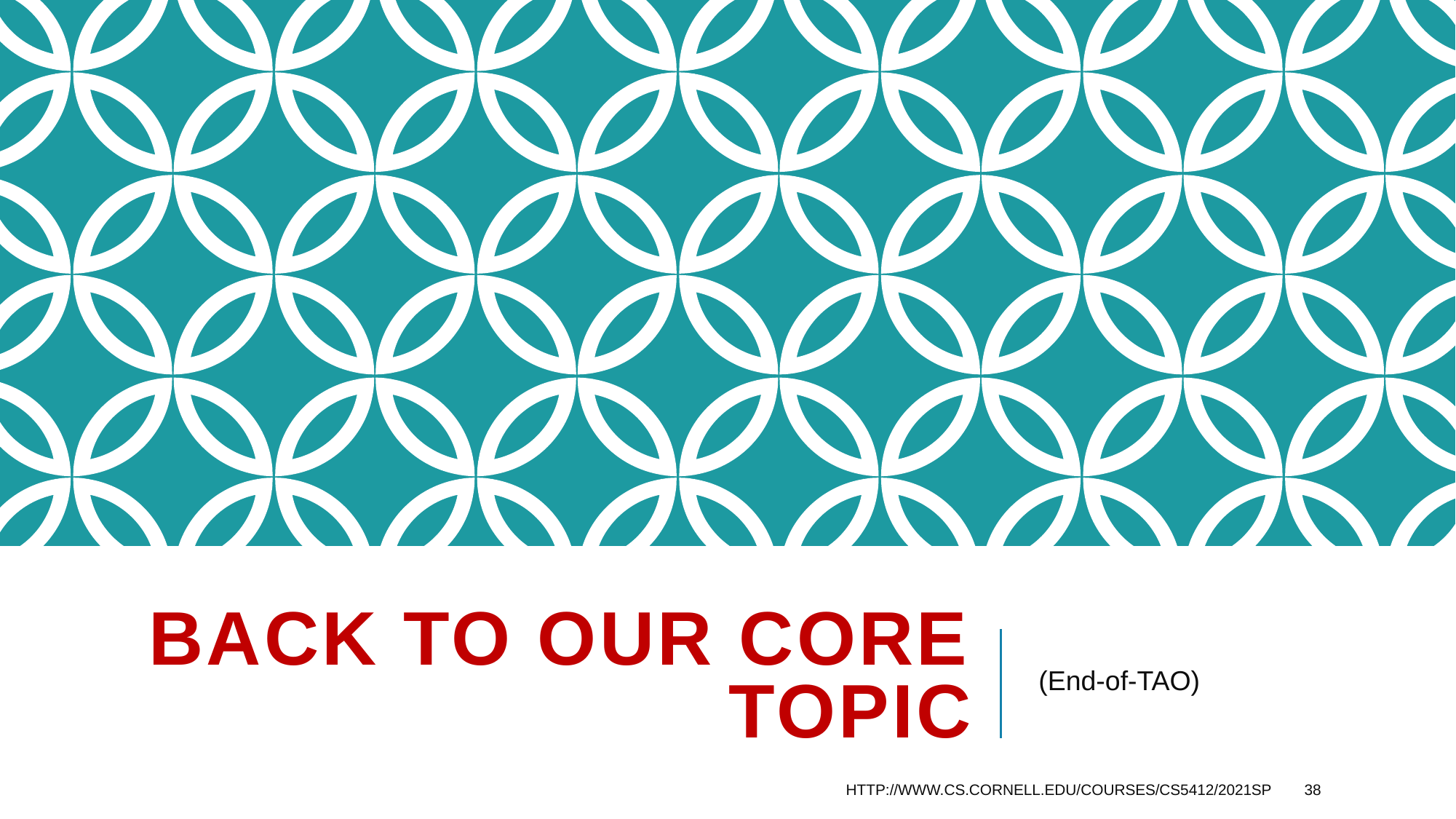

# Back to our core topic
(End-of-TAO)
http://www.cs.cornell.edu/courses/cs5412/2021sp
38